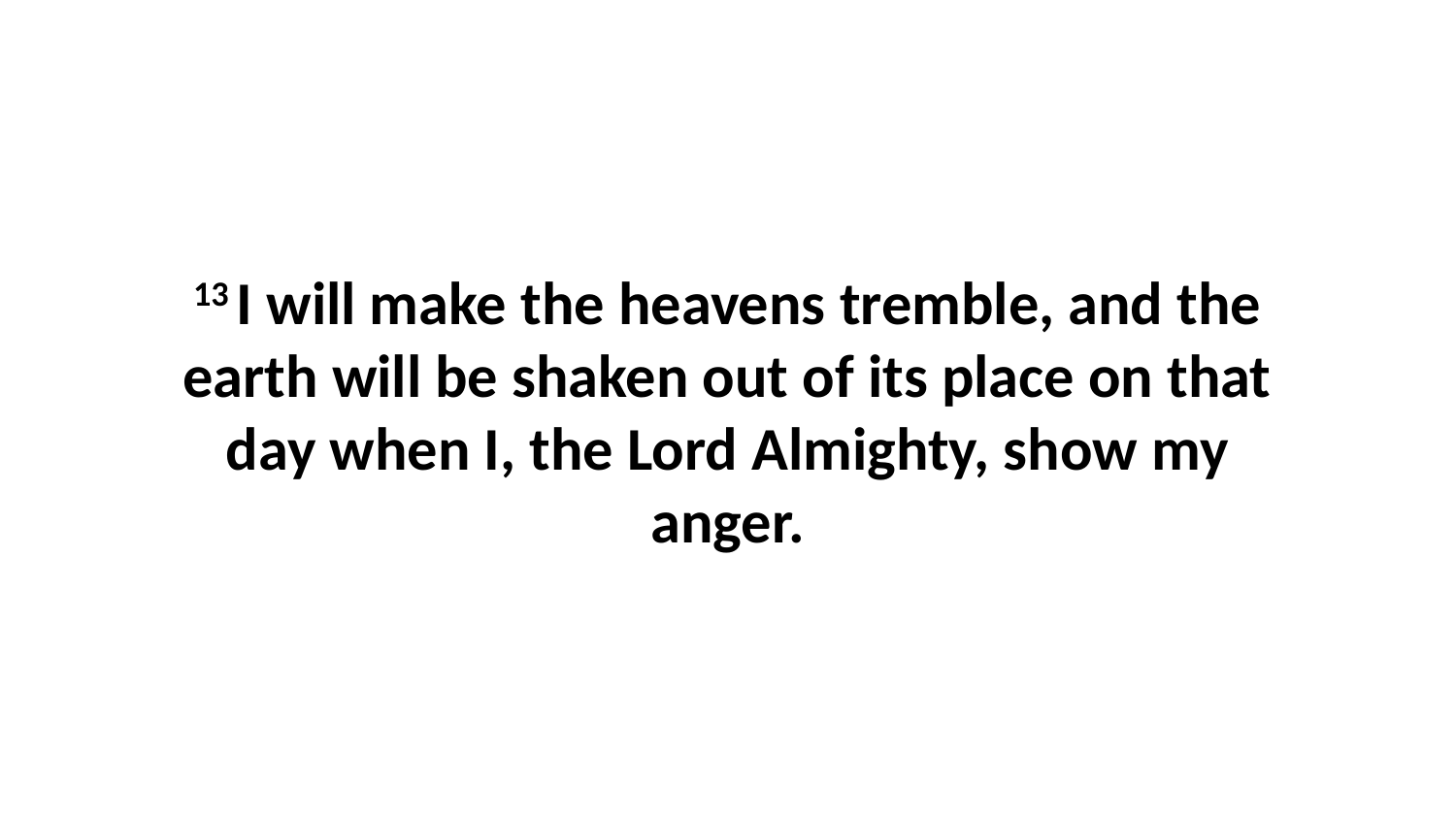

13 I will make the heavens tremble, and the earth will be shaken out of its place on that day when I, the Lord Almighty, show my anger.